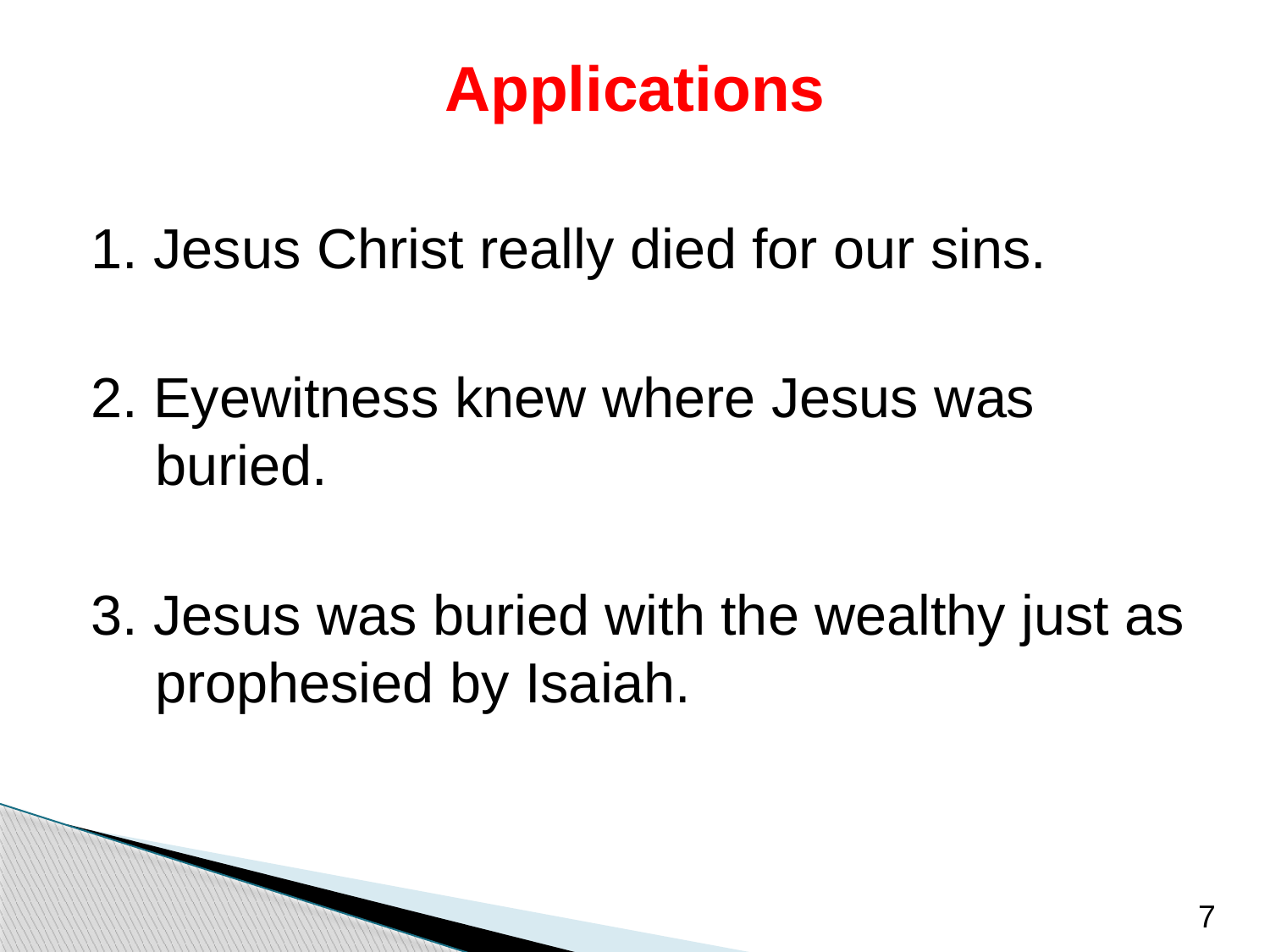

# Applications
1. Jesus Christ really died for our sins.

2. Eyewitness knew where Jesus was buried.

3. Jesus was buried with the wealthy just as prophesied by Isaiah.
7